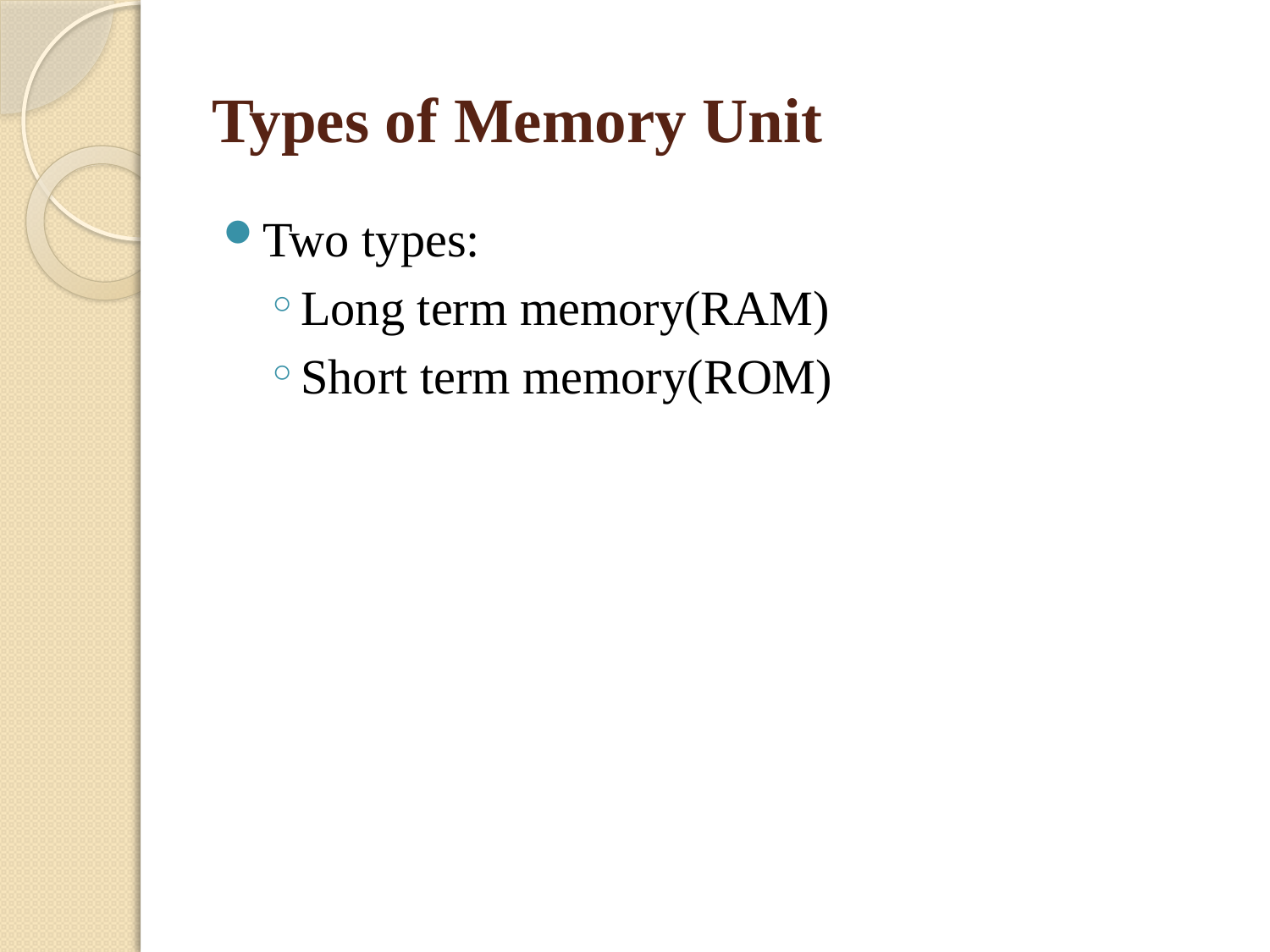

# Types of Memory Unit
Two types:
Long term memory(RAM)
Short term memory(ROM)